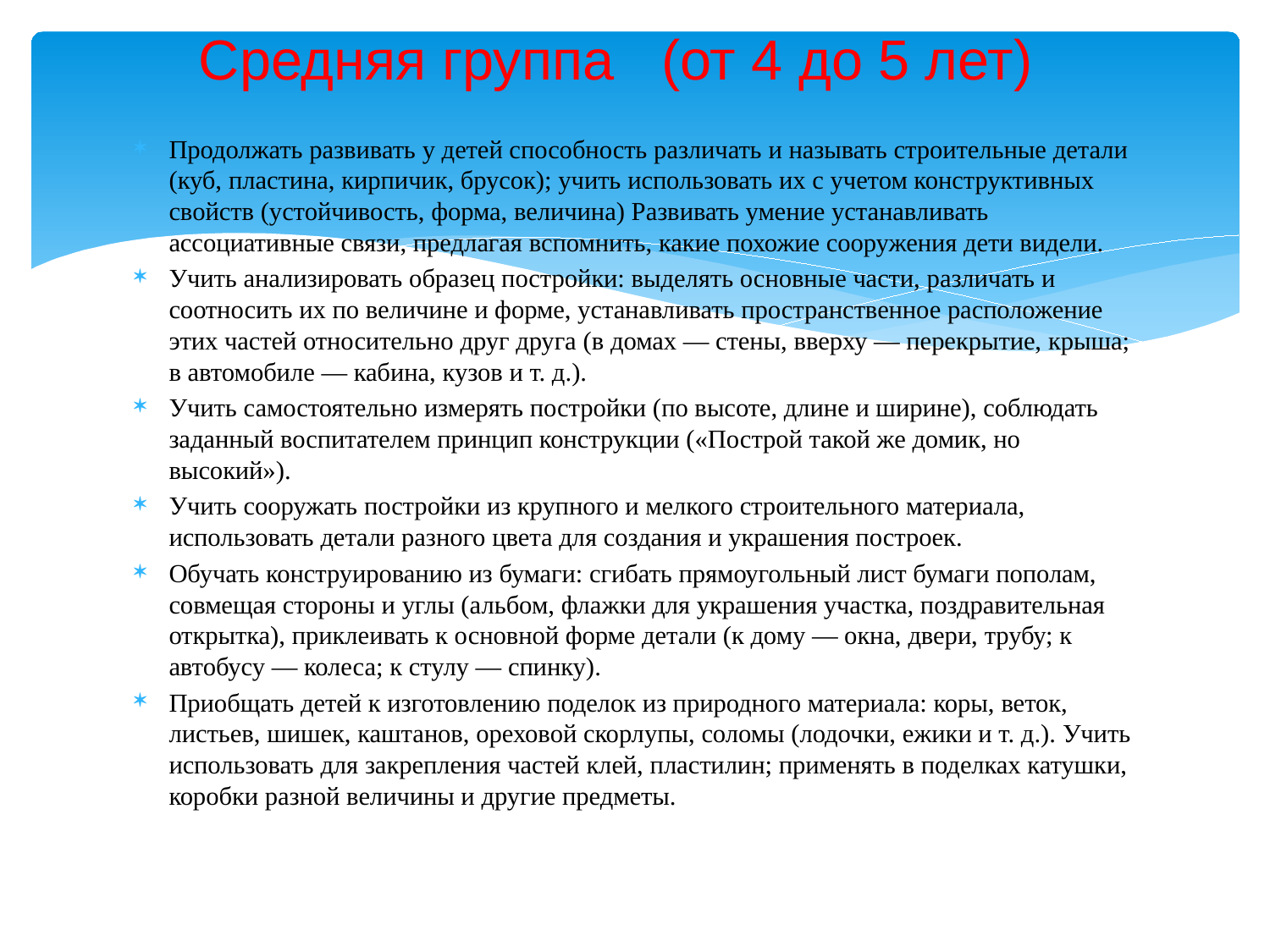

# Средняя группа   (от 4 до 5 лет)
Продолжать развивать у детей способность различать и называть строительные детали (куб, пластина, кирпичик, брусок); учить использовать их с учетом конструктивных свойств (устойчивость, форма, величина) Развивать умение устанавливать ассоциативные связи, предлагая вспомнить, какие похожие сооружения дети видели.
Учить анализировать образец постройки: выделять основные части, различать и соотносить их по величине и форме, устанавливать пространственное расположение этих частей относительно друг друга (в домах — стены, вверху — перекрытие, крыша; в автомобиле — кабина, кузов и т. д.).
Учить самостоятельно измерять постройки (по высоте, длине и ширине), соблюдать заданный воспитателем принцип конструкции («Построй такой же домик, но высокий»).
Учить сооружать постройки из крупного и мелкого строительного материала, использовать детали разного цвета для создания и украшения построек.
Обучать конструированию из бумаги: сгибать прямоугольный лист бумаги пополам, совмещая стороны и углы (альбом, флажки для украшения участка, поздравительная открытка), приклеивать к основной форме детали (к дому — окна, двери, трубу; к автобусу — колеса; к стулу — спинку).
Приобщать детей к изготовлению поделок из природного материала: коры, веток, листьев, шишек, каштанов, ореховой скорлупы, соломы (лодочки, ежики и т. д.). Учить использовать для закрепления частей клей, пластилин; применять в поделках катушки, коробки разной величины и другие предметы.